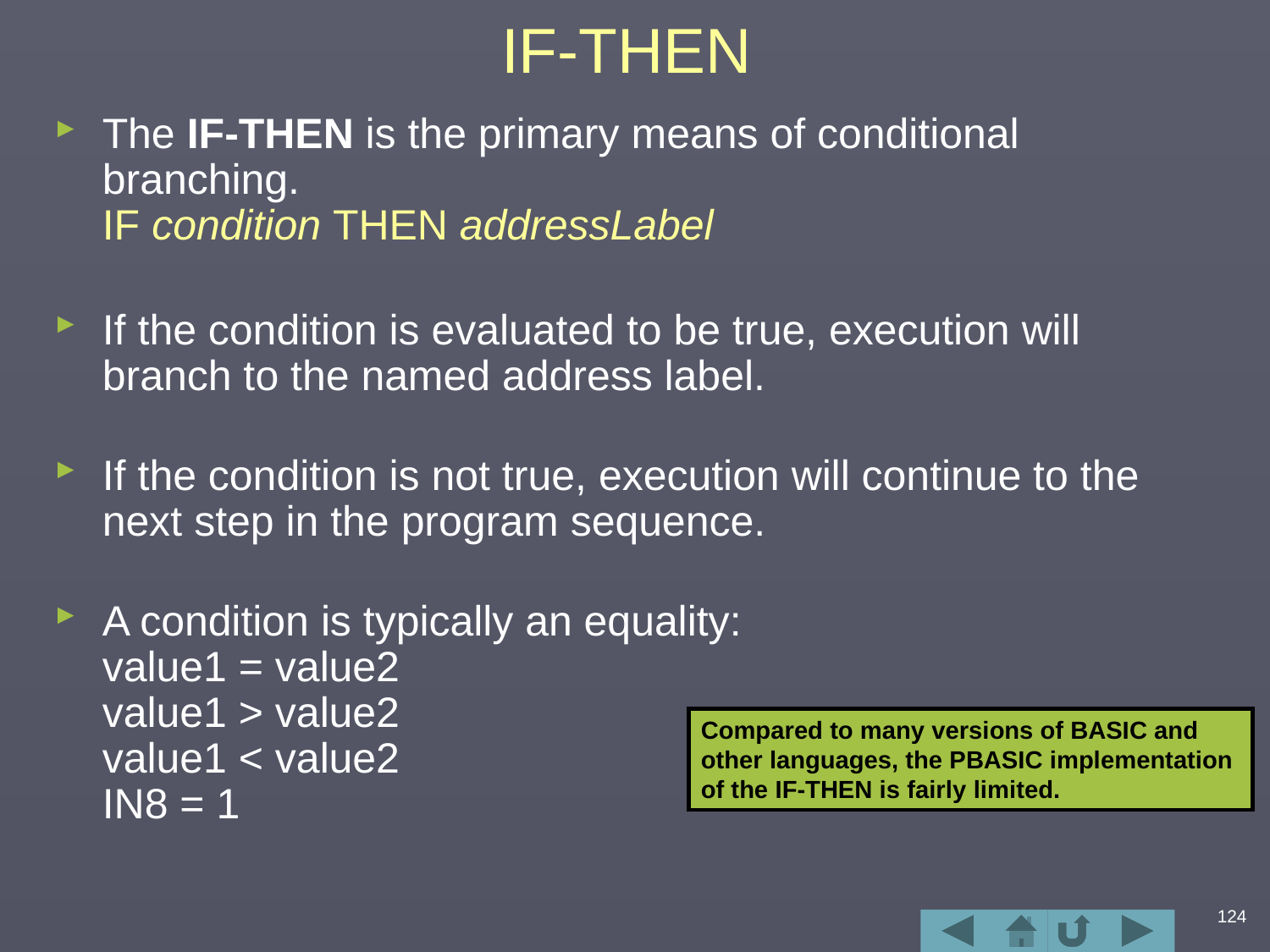

# IF-THEN
The IF-THEN is the primary means of conditional branching.
IF condition THEN addressLabel
If the condition is evaluated to be true, execution will branch to the named address label.
If the condition is not true, execution will continue to the next step in the program sequence.
A condition is typically an equality:
value1 = value2
value1 > value2
value1 < value2
IN8 = 1
Compared to many versions of BASIC and
other languages, the PBASIC implementation
of the IF-THEN is fairly limited.
124